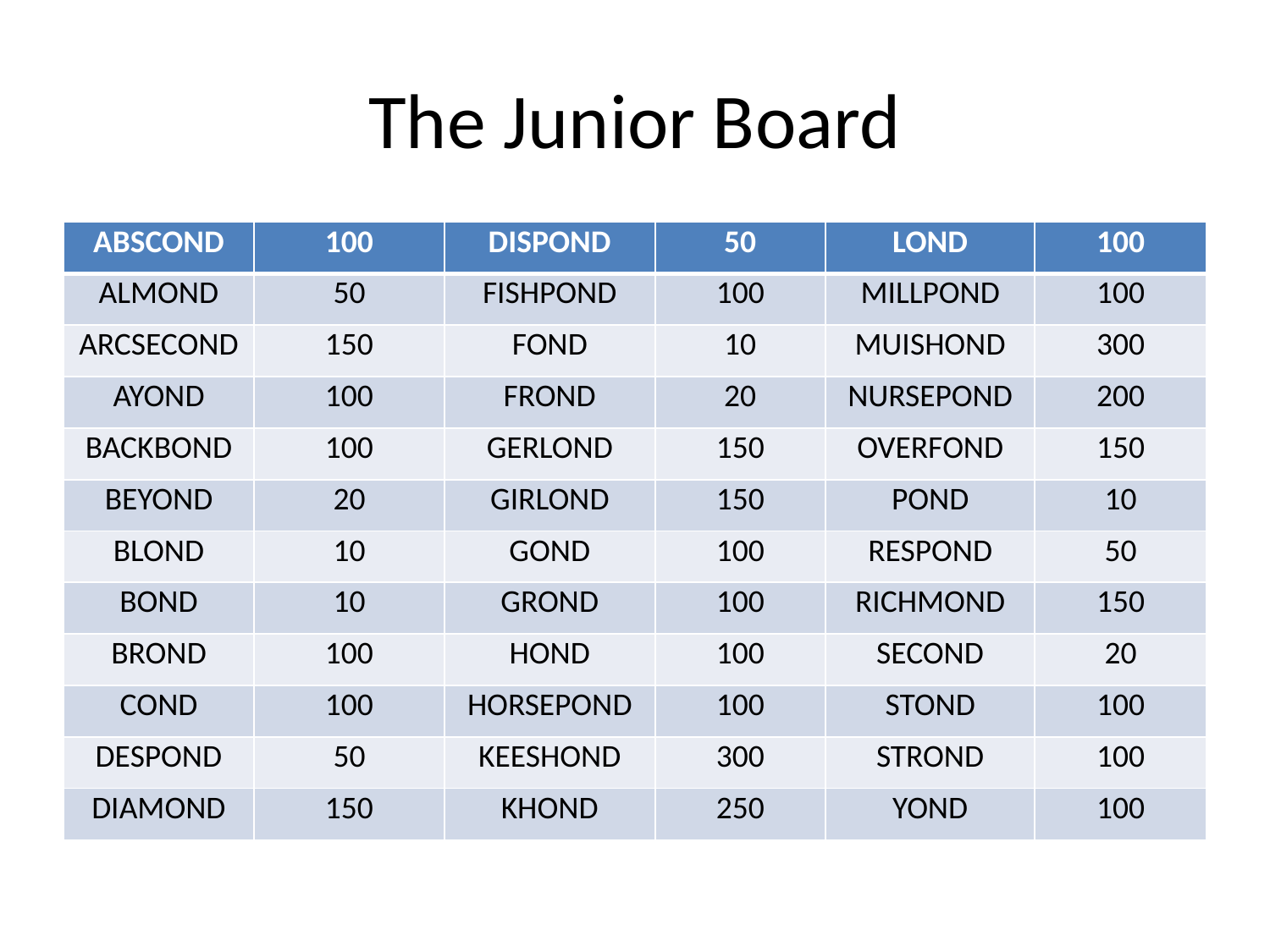

# The Junior Board
| ABSCOND | 100 | DISPOND | 50 | LOND | 100 |
| --- | --- | --- | --- | --- | --- |
| ALMOND | 50 | FISHPOND | 100 | MILLPOND | 100 |
| ARCSECOND | 150 | FOND | 10 | MUISHOND | 300 |
| AYOND | 100 | FROND | 20 | NURSEPOND | 200 |
| BACKBOND | 100 | GERLOND | 150 | OVERFOND | 150 |
| BEYOND | 20 | GIRLOND | 150 | POND | 10 |
| BLOND | 10 | GOND | 100 | RESPOND | 50 |
| BOND | 10 | GROND | 100 | RICHMOND | 150 |
| BROND | 100 | HOND | 100 | SECOND | 20 |
| COND | 100 | HORSEPOND | 100 | STOND | 100 |
| DESPOND | 50 | KEESHOND | 300 | STROND | 100 |
| DIAMOND | 150 | KHOND | 250 | YOND | 100 |